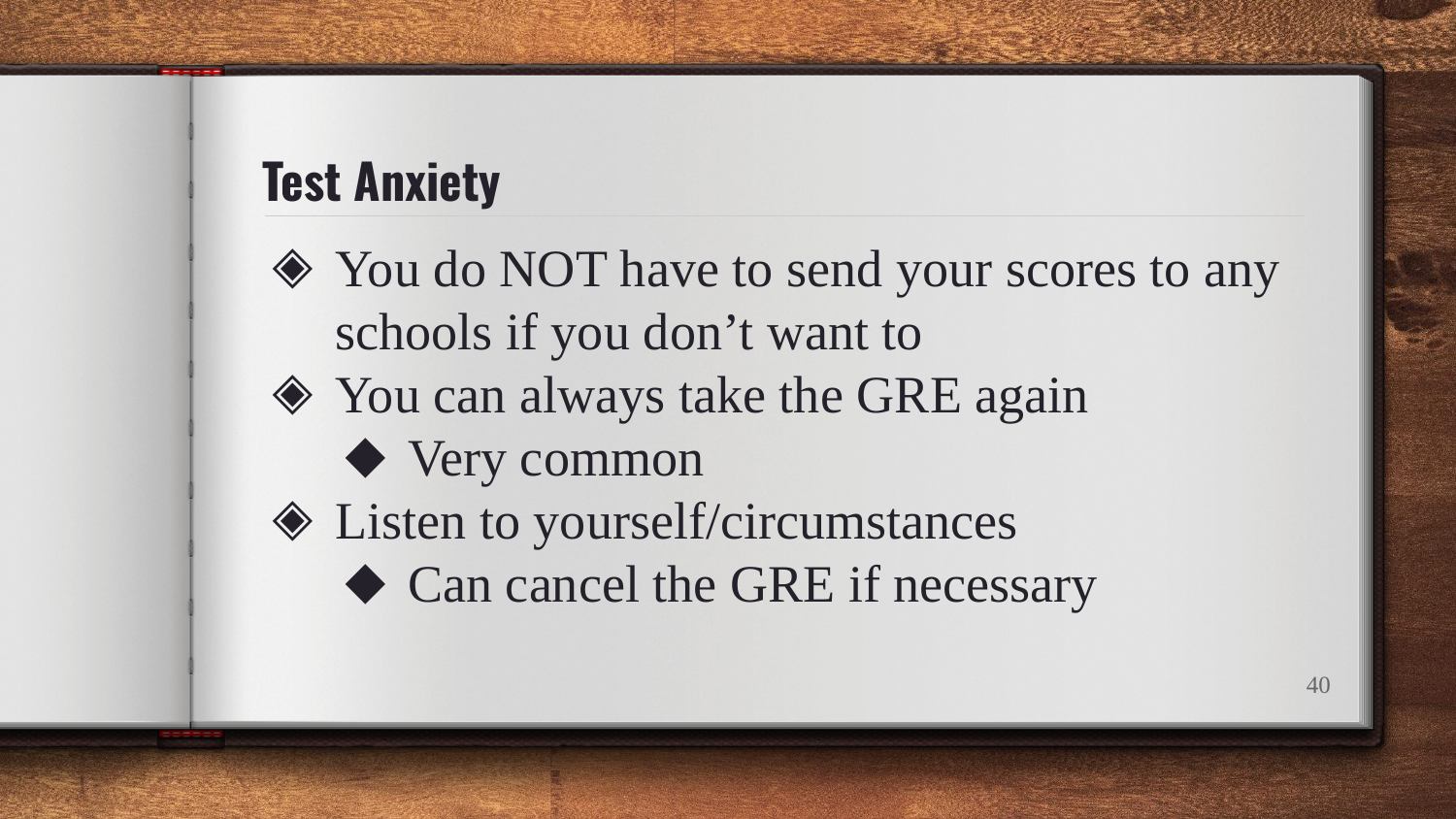

# Test Anxiety
You do NOT have to send your scores to any schools if you don’t want to
You can always take the GRE again
Very common
Listen to yourself/circumstances
Can cancel the GRE if necessary
40